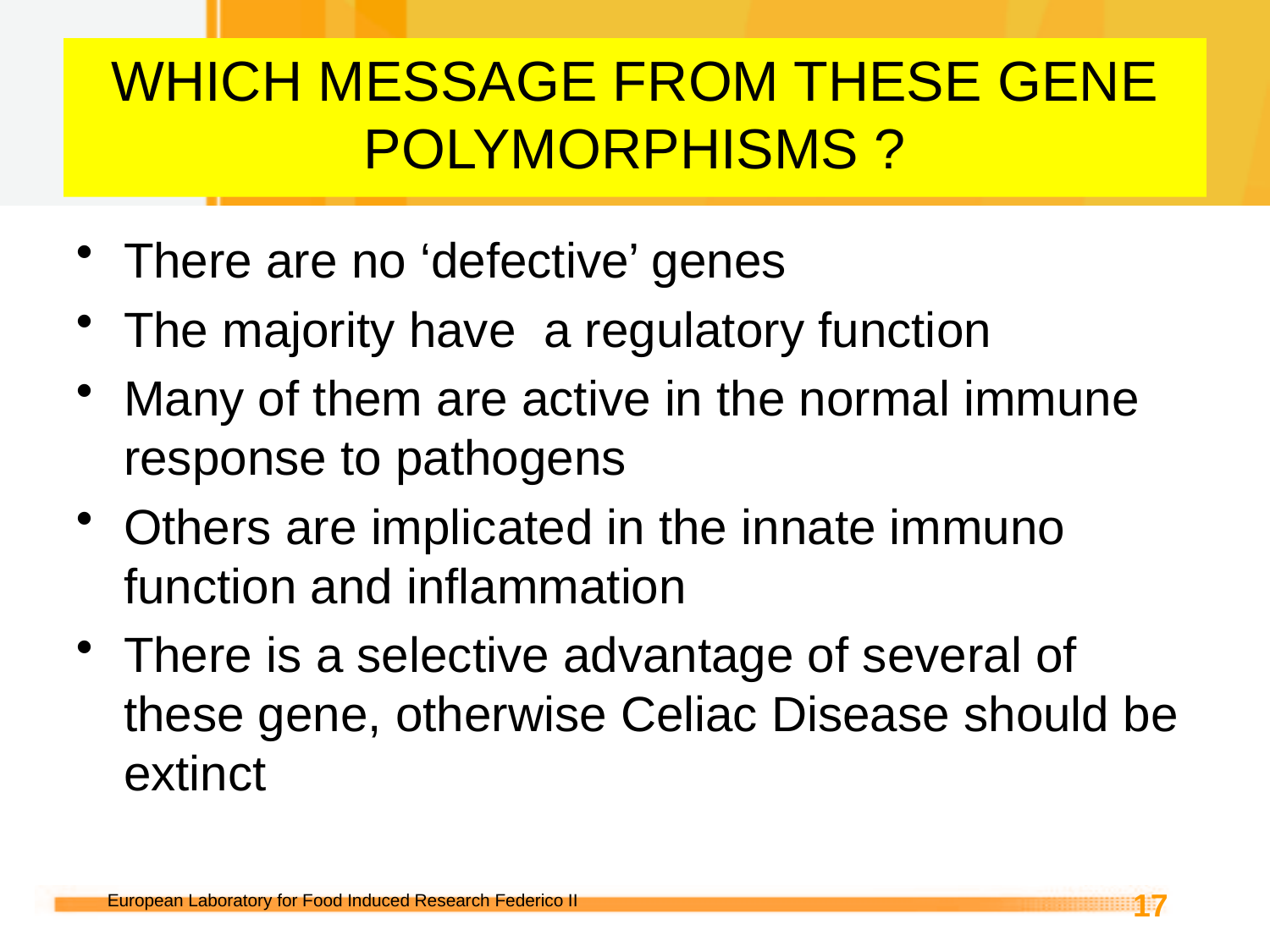

# WHICH MESSAGE FROM THESE GENE POLYMORPHISMS ?
There are no ‘defective’ genes
The majority have  a regulatory function
Many of them are active in the normal immune response to pathogens
Others are implicated in the innate immuno function and inflammation
There is a selective advantage of several of these gene, otherwise Celiac Disease should be extinct
European Laboratory for Food Induced Research Federico II